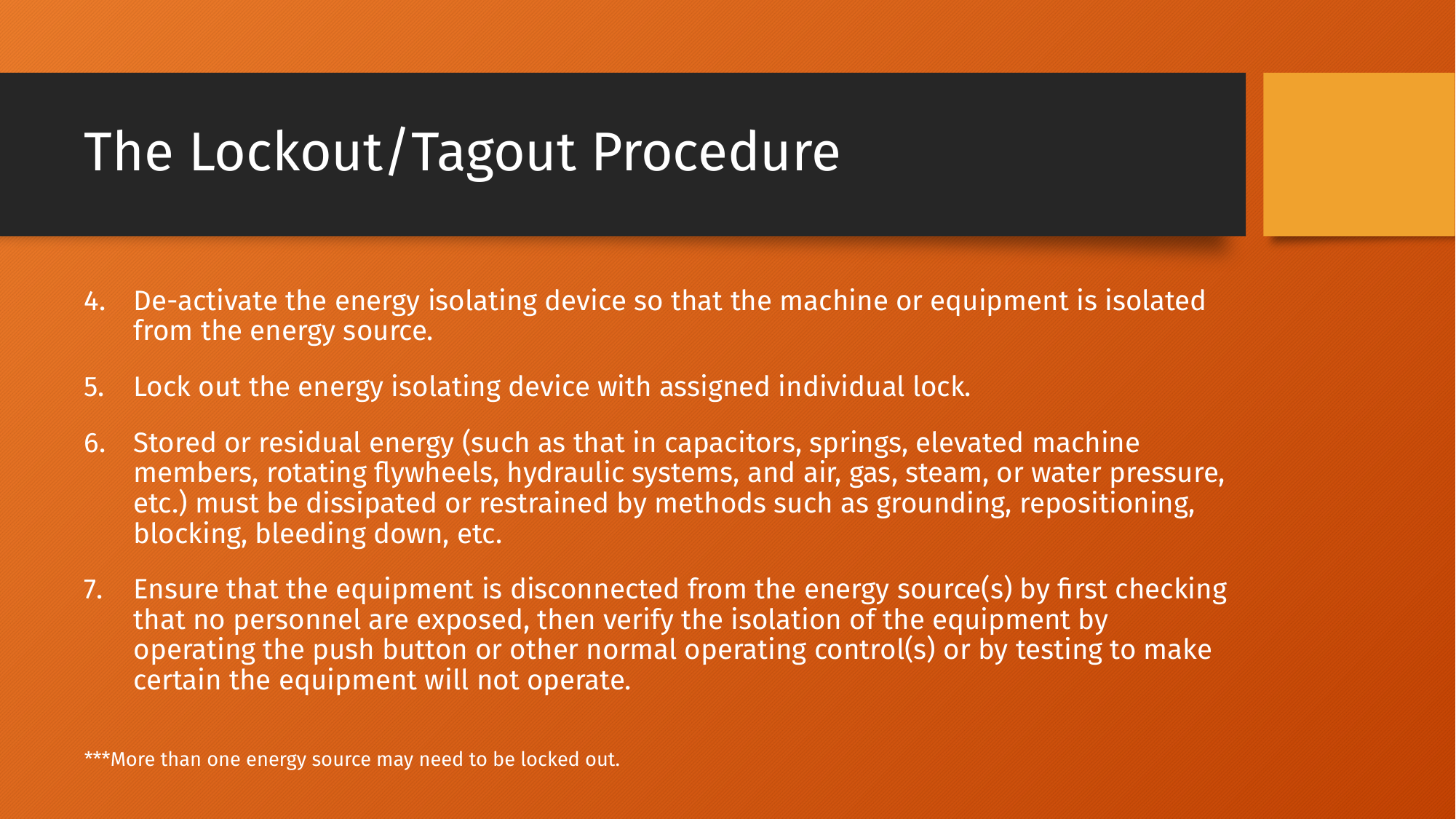

# The Lockout/Tagout Procedure
De-activate the energy isolating device so that the machine or equipment is isolated from the energy source.
Lock out the energy isolating device with assigned individual lock.
Stored or residual energy (such as that in capacitors, springs, elevated machine members, rotating flywheels, hydraulic systems, and air, gas, steam, or water pressure, etc.) must be dissipated or restrained by methods such as grounding, repositioning, blocking, bleeding down, etc.
Ensure that the equipment is disconnected from the energy source(s) by first checking that no personnel are exposed, then verify the isolation of the equipment by operating the push button or other normal operating control(s) or by testing to make certain the equipment will not operate.

***More than one energy source may need to be locked out.